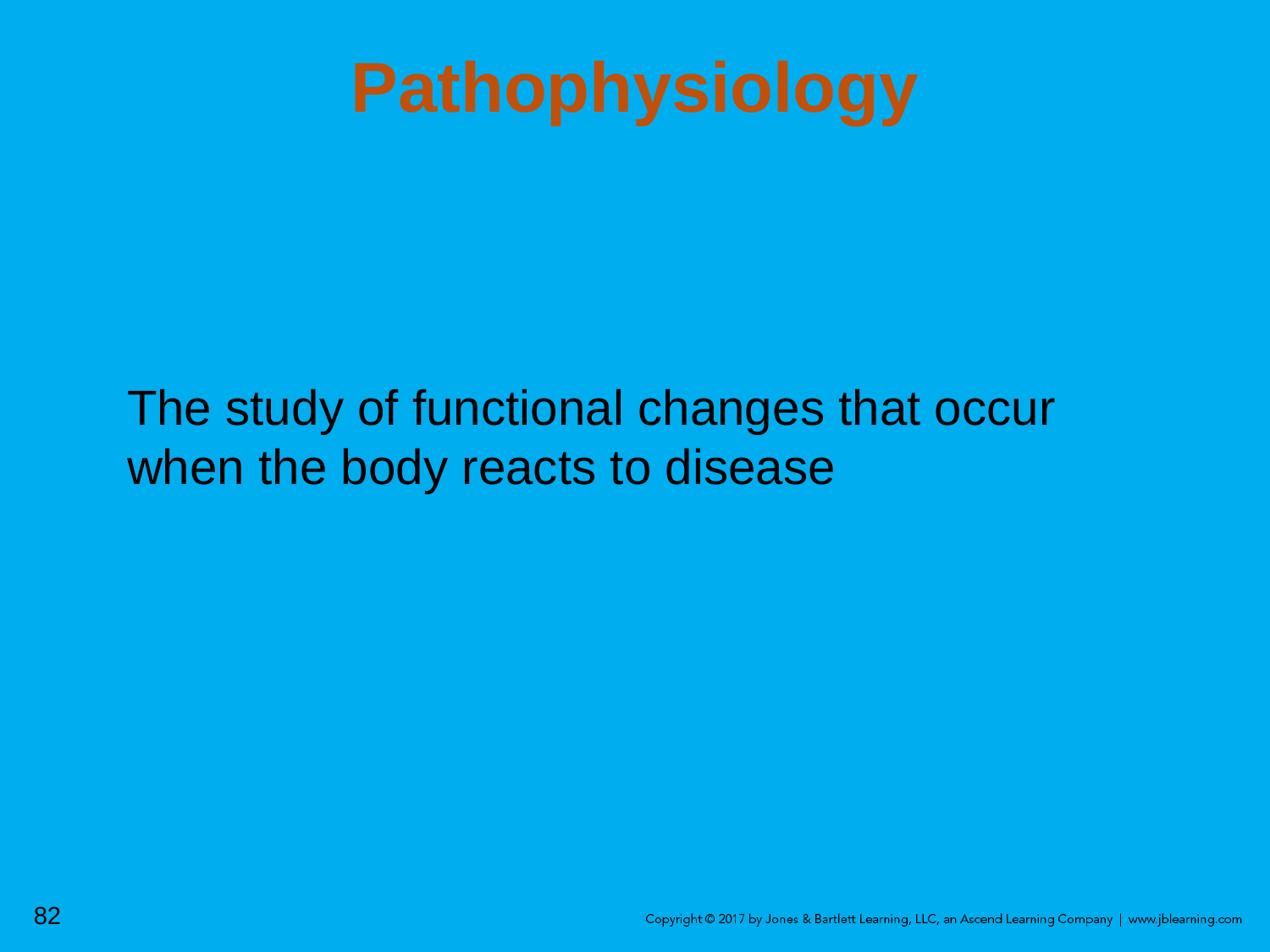

# Pathophysiology
The study of functional changes that occur when the body reacts to disease
82